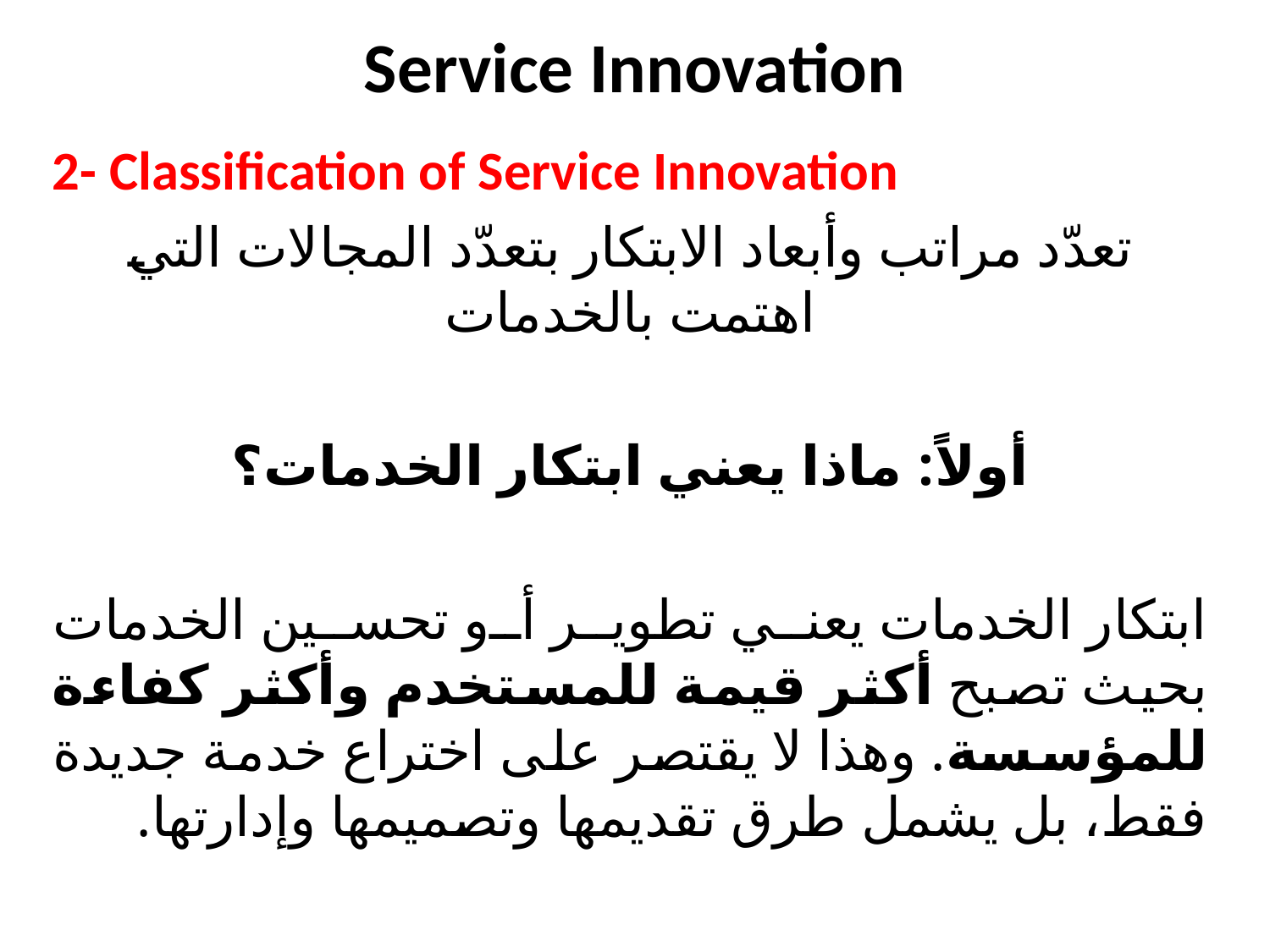

# Service Innovation
2- Classification of Service Innovation
تعدّد مراتب وأبعاد الابتكار بتعدّد المجالات التي اهتمت بالخدمات

أولاً: ماذا يعني ابتكار الخدمات؟

ابتكار الخدمات يعني تطوير أو تحسين الخدمات بحيث تصبح أكثر قيمة للمستخدم وأكثر كفاءة للمؤسسة. وهذا لا يقتصر على اختراع خدمة جديدة فقط، بل يشمل طرق تقديمها وتصميمها وإدارتها.